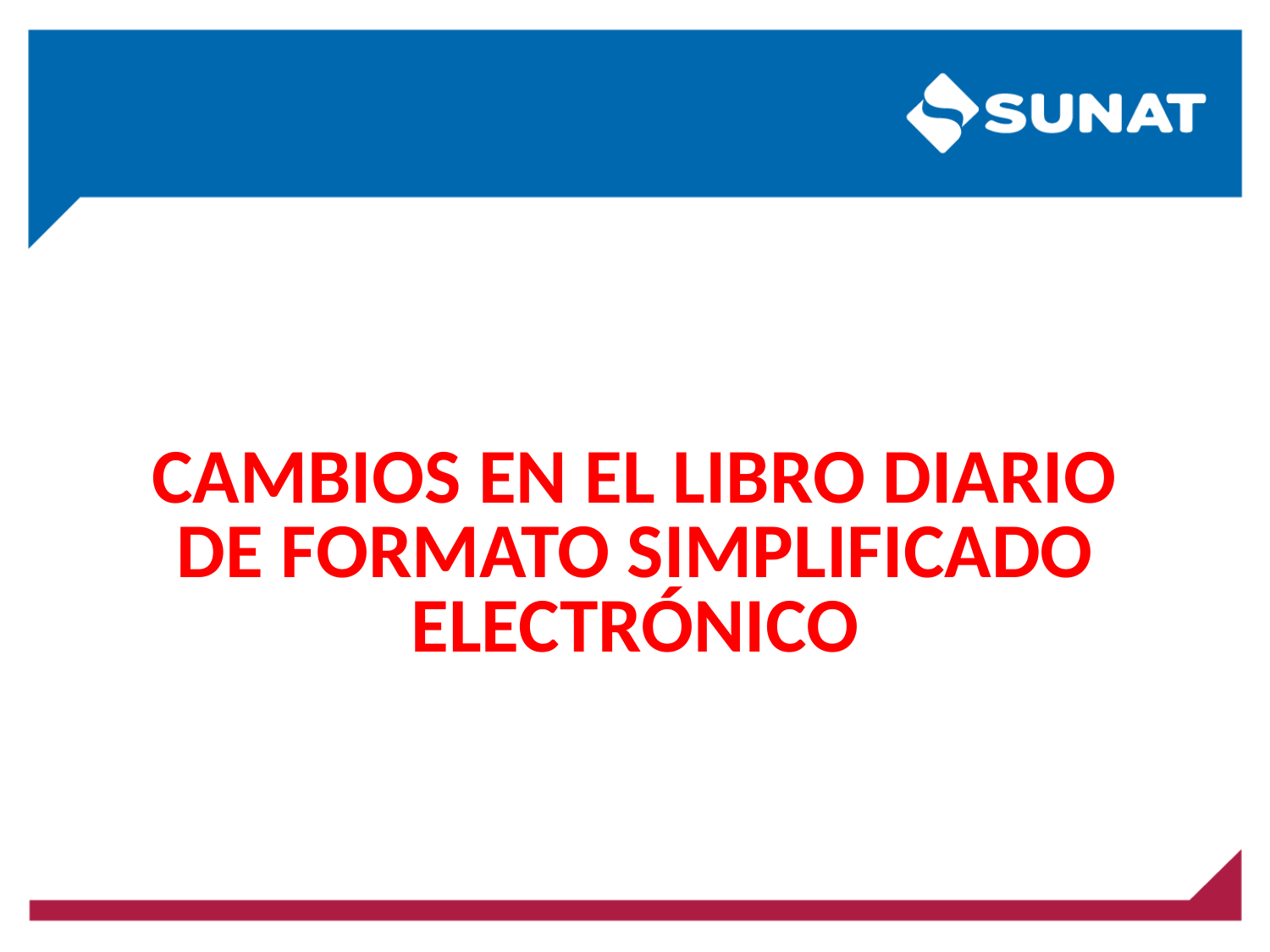

Cambios en el libro diario de formato simplificado Electrónico